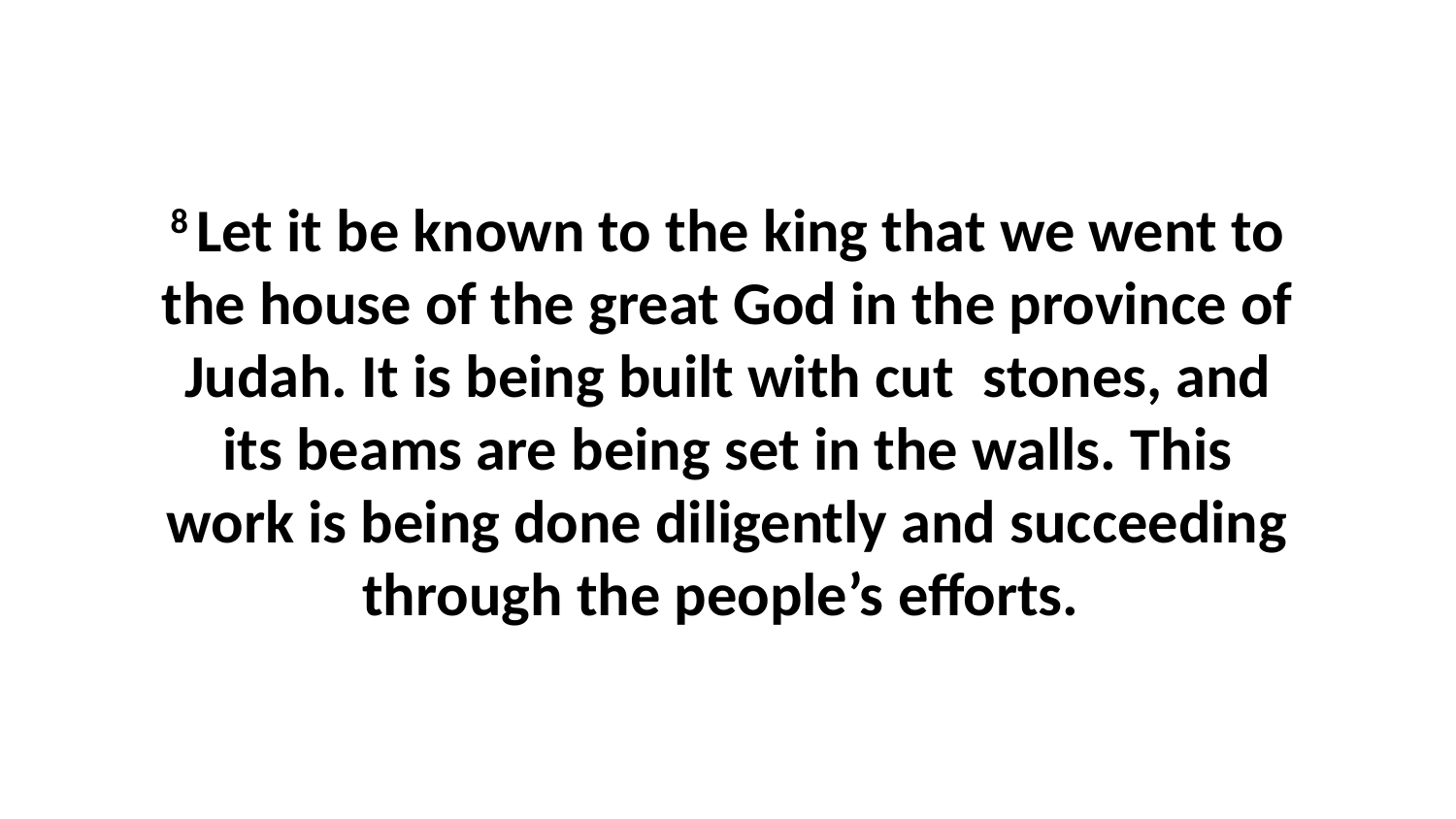

8 Let it be known to the king that we went to the house of the great God in the province of Judah. It is being built with cut  stones, and its beams are being set in the walls. This work is being done diligently and succeeding through the people’s efforts.